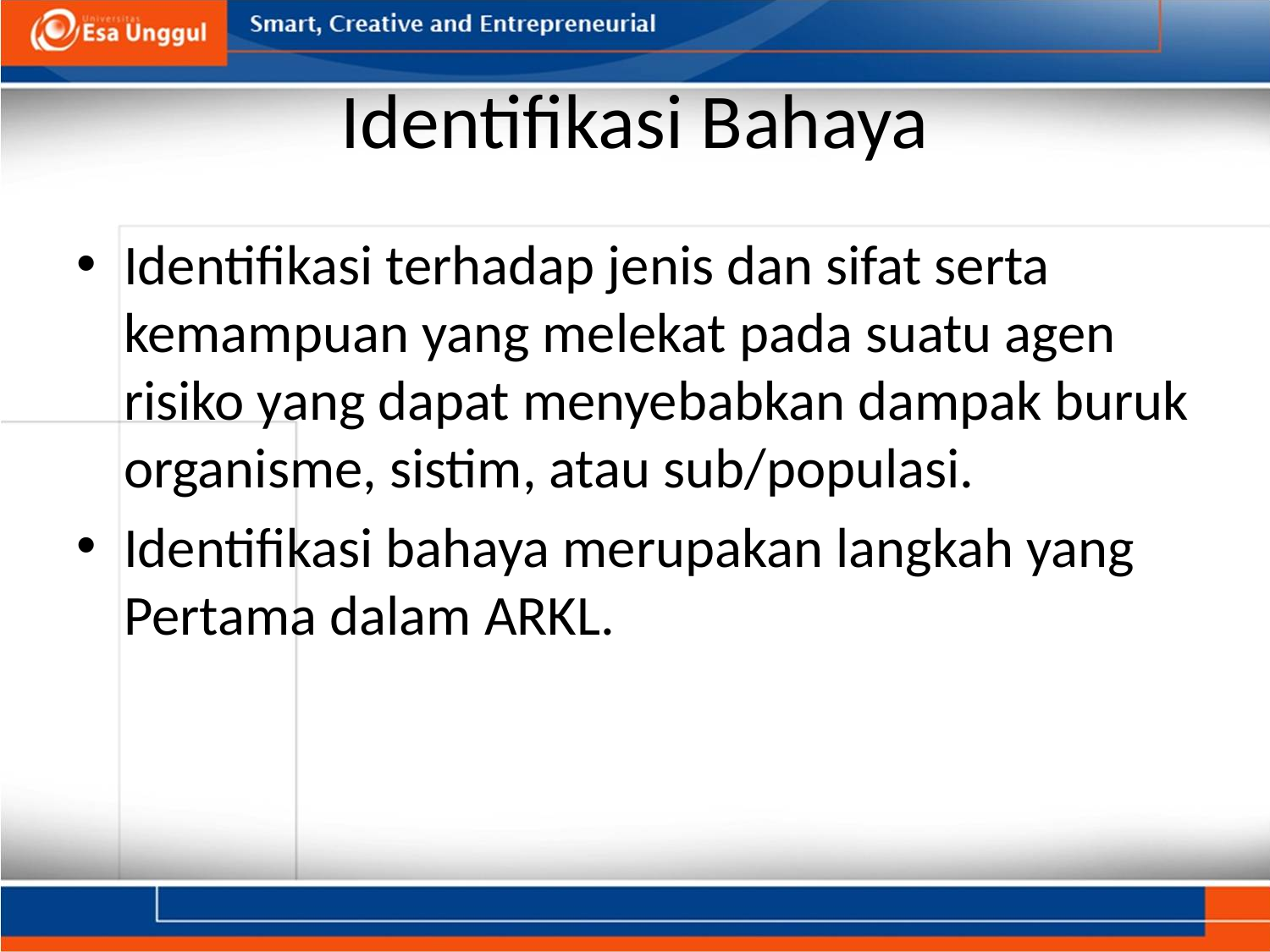

# Identifikasi Bahaya
Identifikasi terhadap jenis dan sifat serta kemampuan yang melekat pada suatu agen risiko yang dapat menyebabkan dampak buruk organisme, sistim, atau sub/populasi.
Identifikasi bahaya merupakan langkah yang Pertama dalam ARKL.